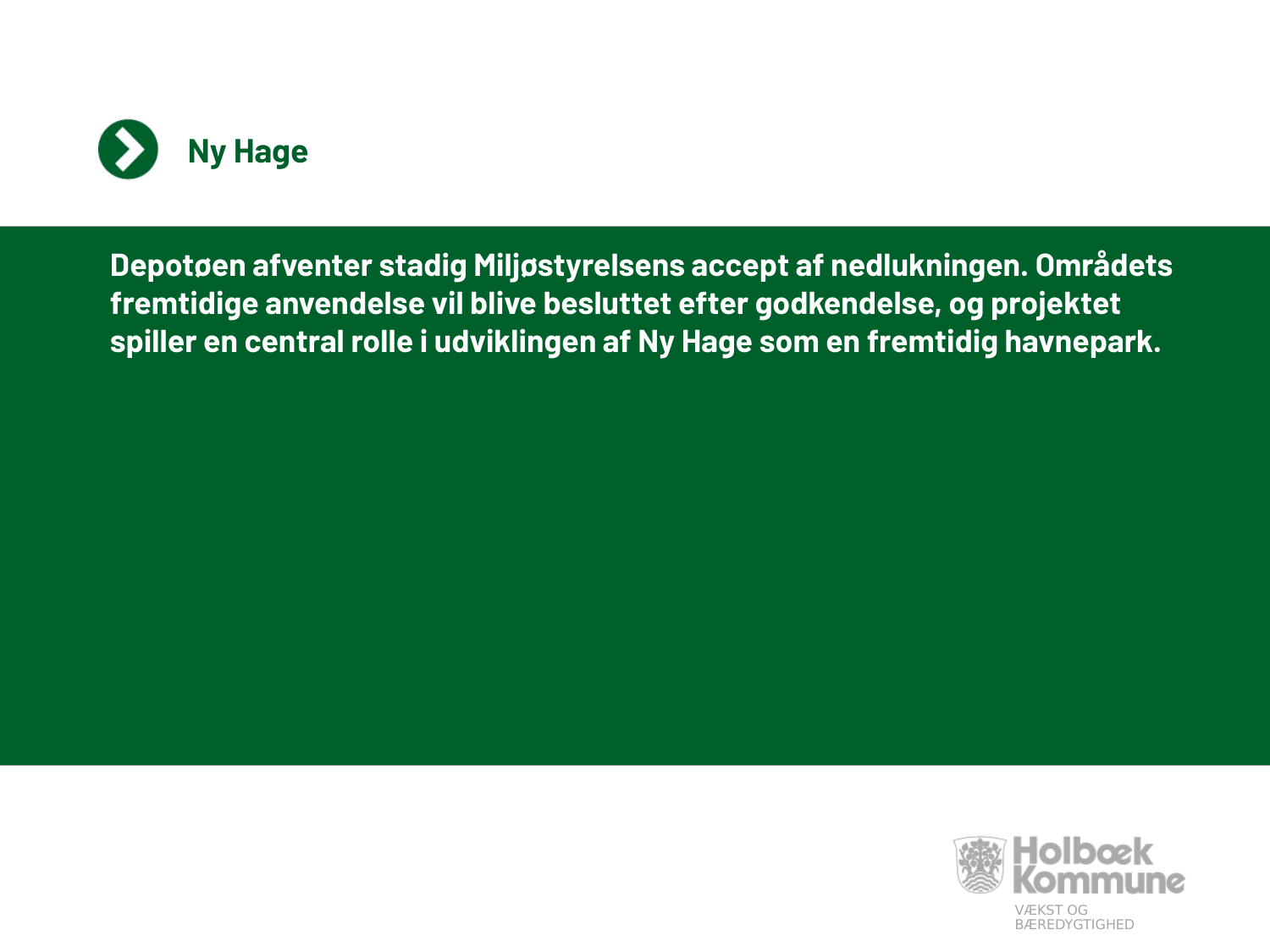

# Ny Hage
Depotøen afventer stadig Miljøstyrelsens accept af nedlukningen. Områdets fremtidige anvendelse vil blive besluttet efter godkendelse, og projektet spiller en central rolle i udviklingen af Ny Hage som en fremtidig havnepark.